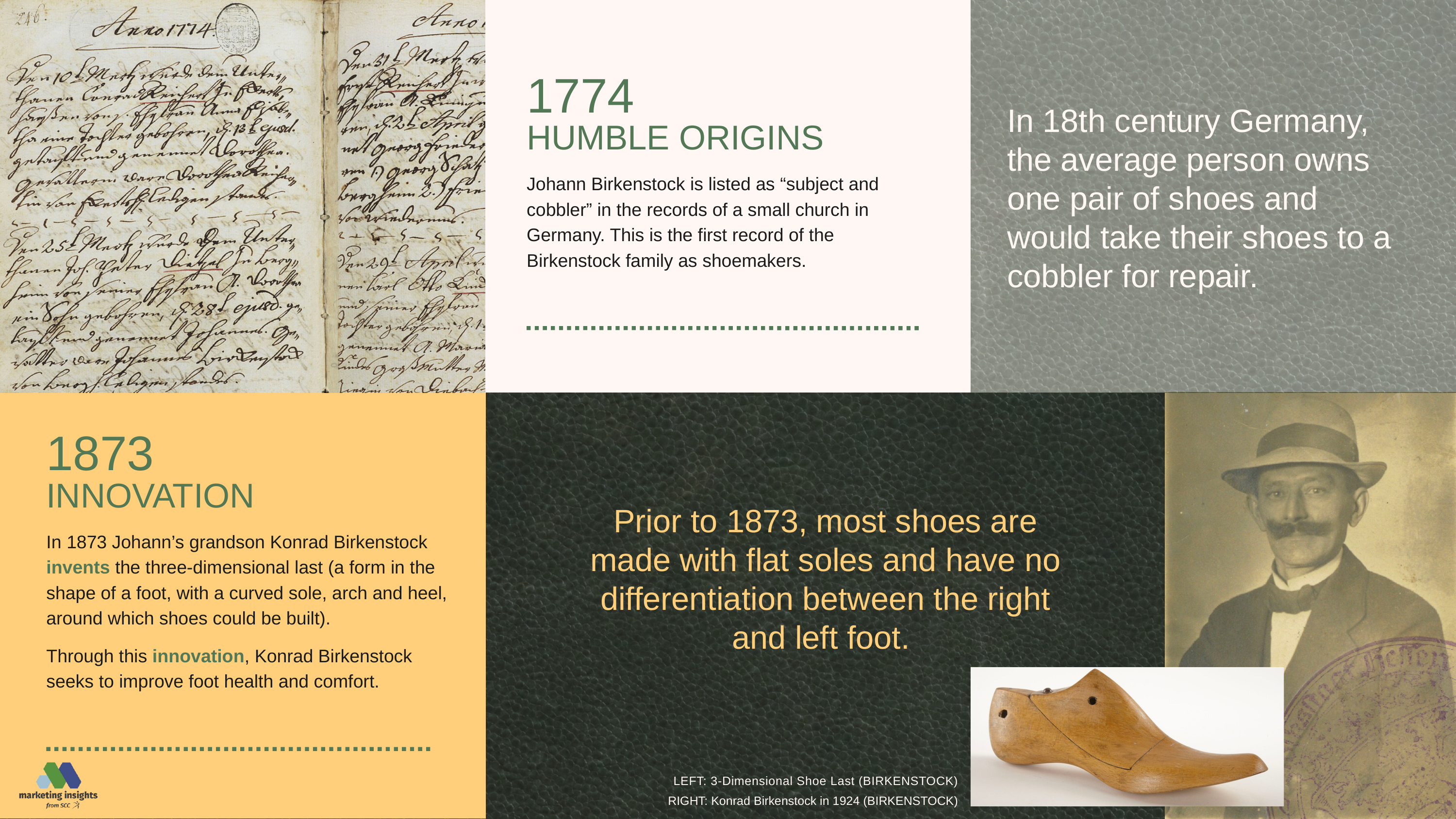

1774
HUMBLE ORIGINS
Johann Birkenstock is listed as “subject and cobbler” in the records of a small church in Germany. This is the first record of the Birkenstock family as shoemakers.
In 18th century Germany, the average person owns one pair of shoes and would take their shoes to a cobbler for repair.

1873
INNOVATION
In 1873 Johann’s grandson Konrad Birkenstock invents the three-dimensional last (a form in the shape of a foot, with a curved sole, arch and heel, around which shoes could be built).
Through this innovation, Konrad Birkenstock seeks to improve foot health and comfort.
Prior to 1873, most shoes are made with flat soles and have no differentiation between the right and left foot.

LEFT: 3-Dimensional Shoe Last (BIRKENSTOCK)
RIGHT: Konrad Birkenstock in 1924 (BIRKENSTOCK)